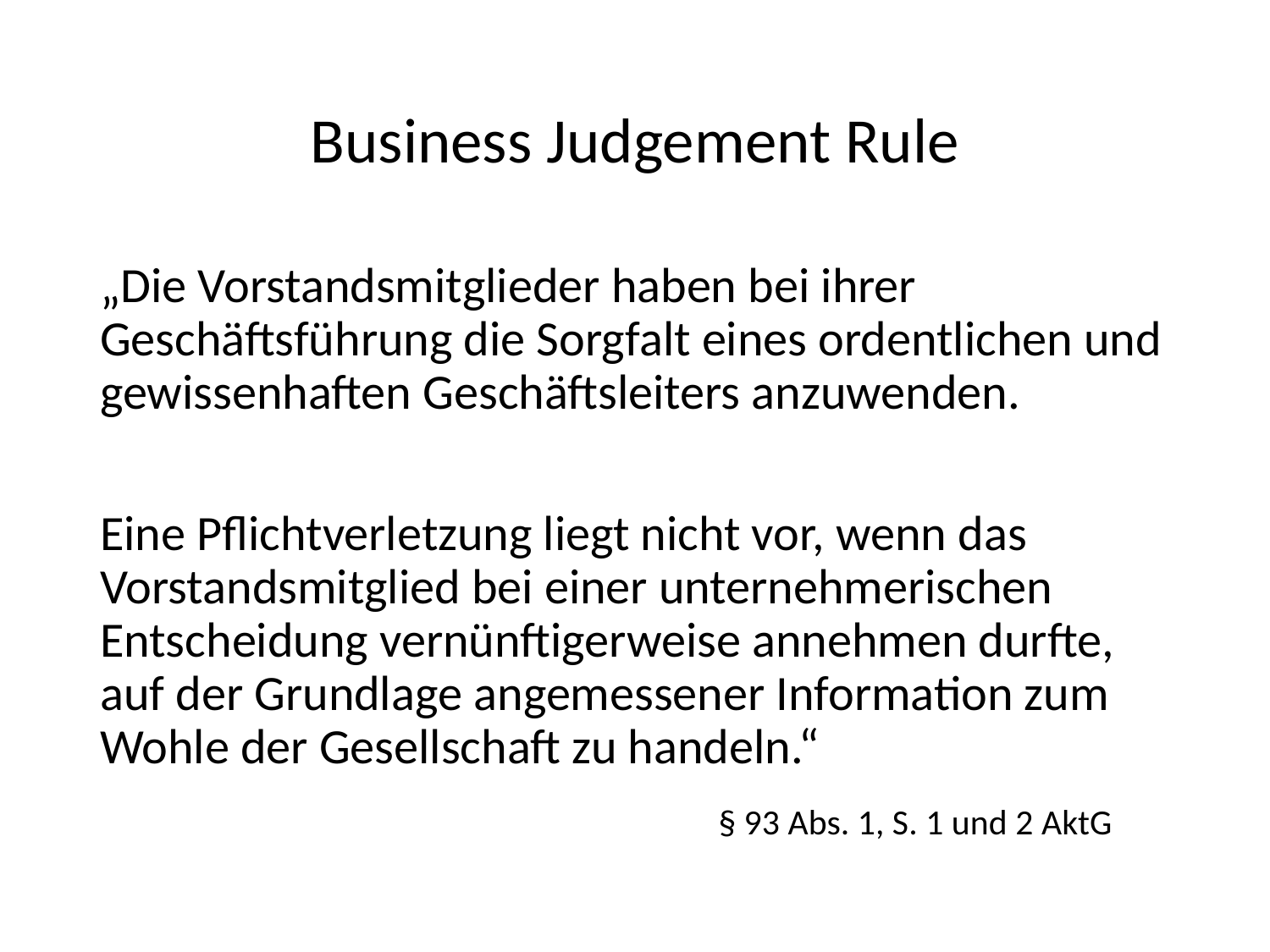

# Business Judgement Rule
„Die Vorstandsmitglieder haben bei ihrer Geschäftsführung die Sorgfalt eines ordentlichen und gewissenhaften Geschäftsleiters anzuwenden.

Eine Pflichtverletzung liegt nicht vor, wenn das Vorstandsmitglied bei einer unternehmerischen Entscheidung vernünftigerweise annehmen durfte, auf der Grundlage angemessener Information zum Wohle der Gesellschaft zu handeln.“
                                                  § 93 Abs. 1, S. 1 und 2 AktG